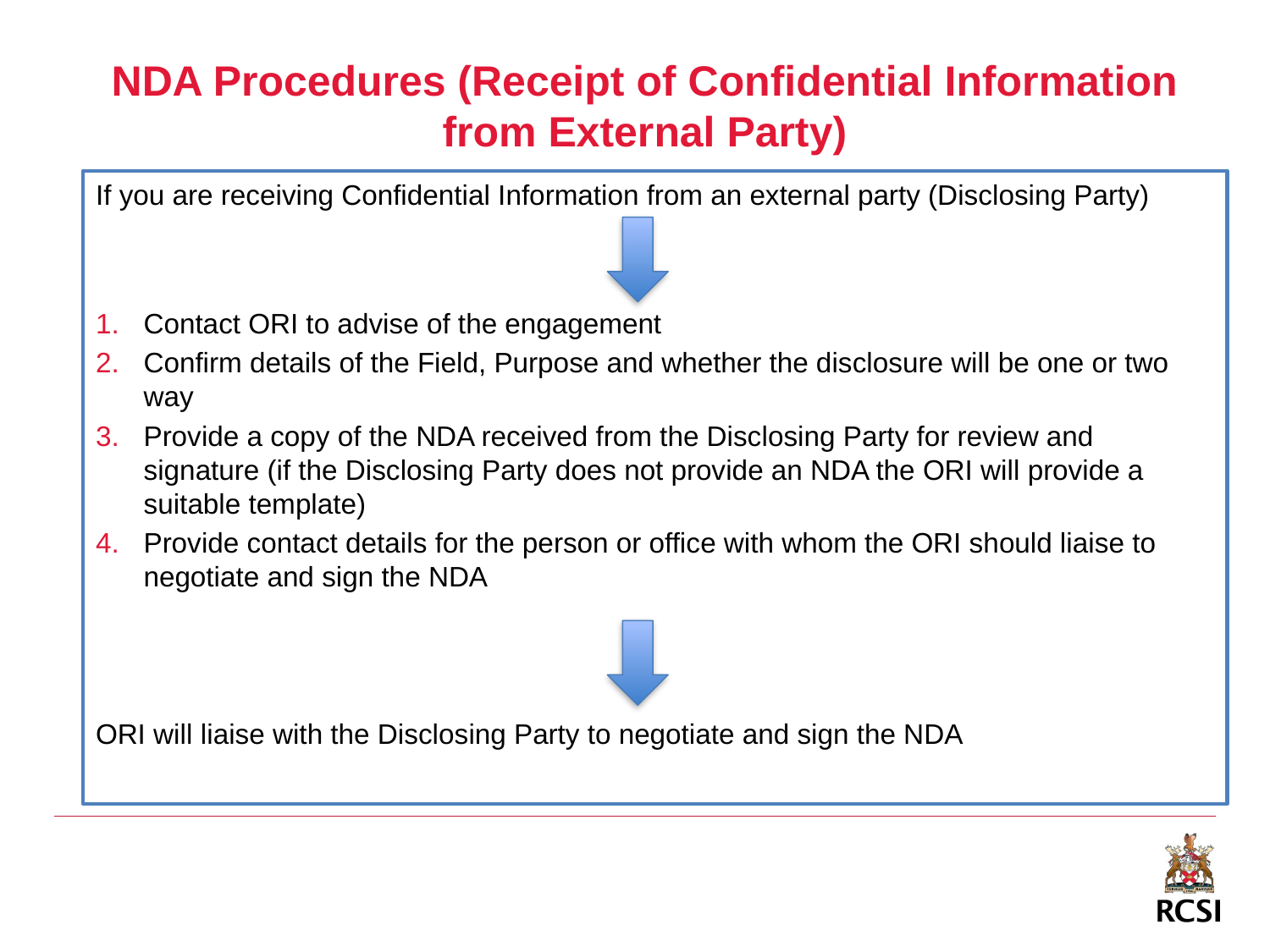

# NDA Procedures (Receipt of Confidential Information from External Party)
If you are receiving Confidential Information from an external party (Disclosing Party)

Contact ORI to advise of the engagement
Confirm details of the Field, Purpose and whether the disclosure will be one or two way
Provide a copy of the NDA received from the Disclosing Party for review and signature (if the Disclosing Party does not provide an NDA the ORI will provide a suitable template)
Provide contact details for the person or office with whom the ORI should liaise to negotiate and sign the NDA

ORI will liaise with the Disclosing Party to negotiate and sign the NDA